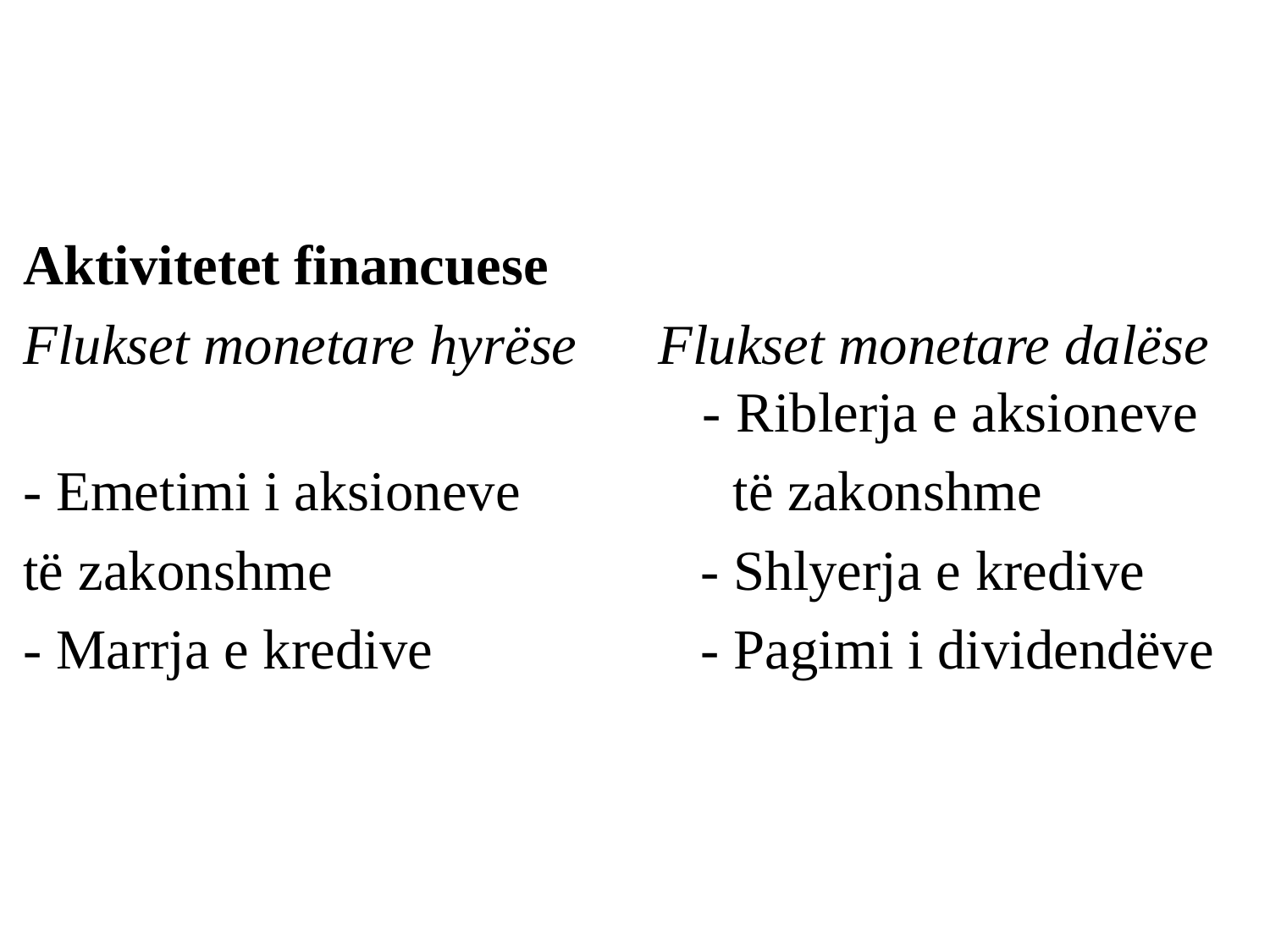

#
Aktivitetet financuese
Flukset monetare hyrëse 	Flukset monetare dalëse	                                       - Riblerja e aksioneve
- Emetimi i aksioneve               të zakonshme
të zakonshme                          - Shlyerja e kredive
- Marrja e kredive 	 	   - Pagimi i dividendëve